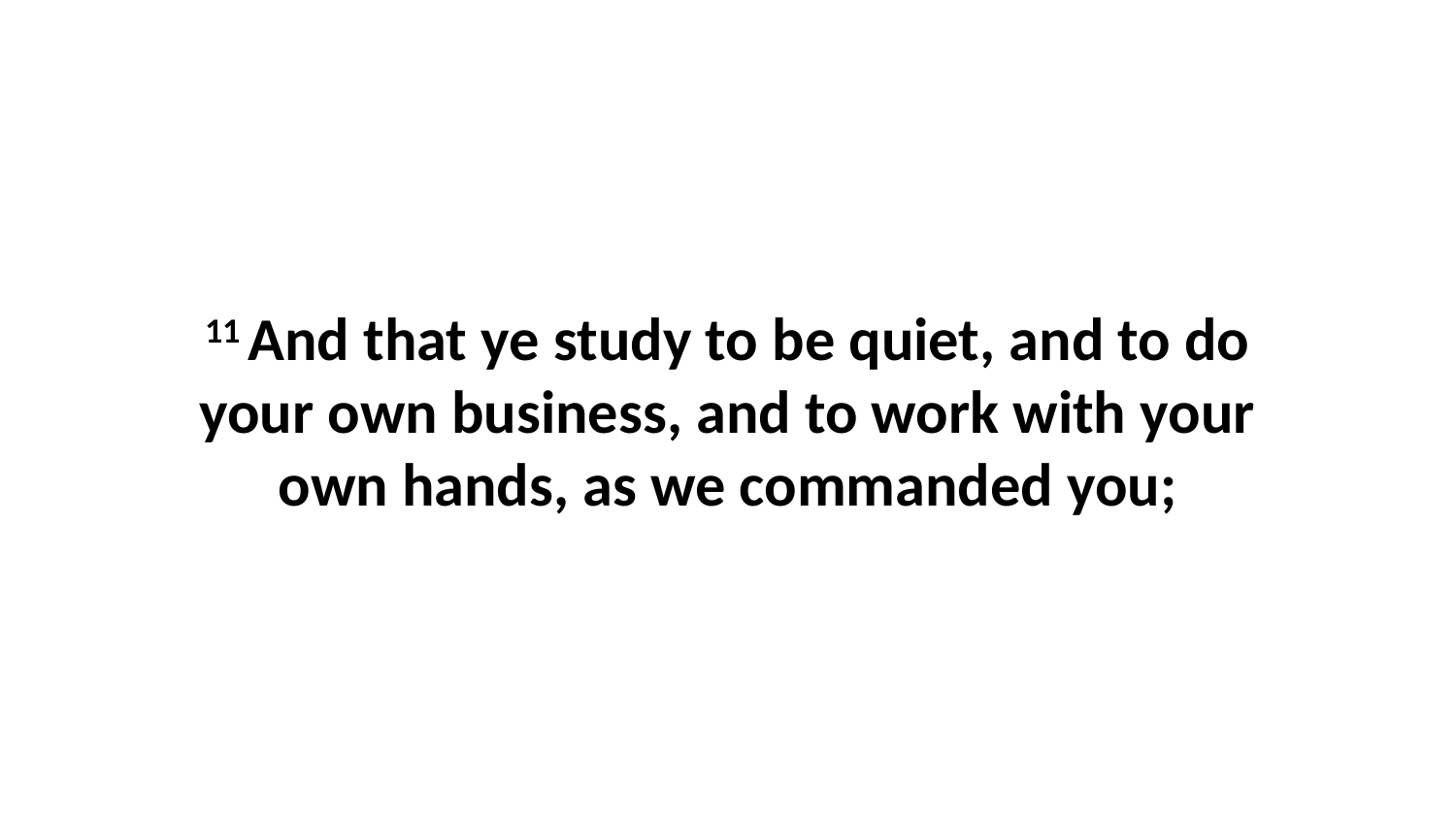

11 And that ye study to be quiet, and to do your own business, and to work with your own hands, as we commanded you;